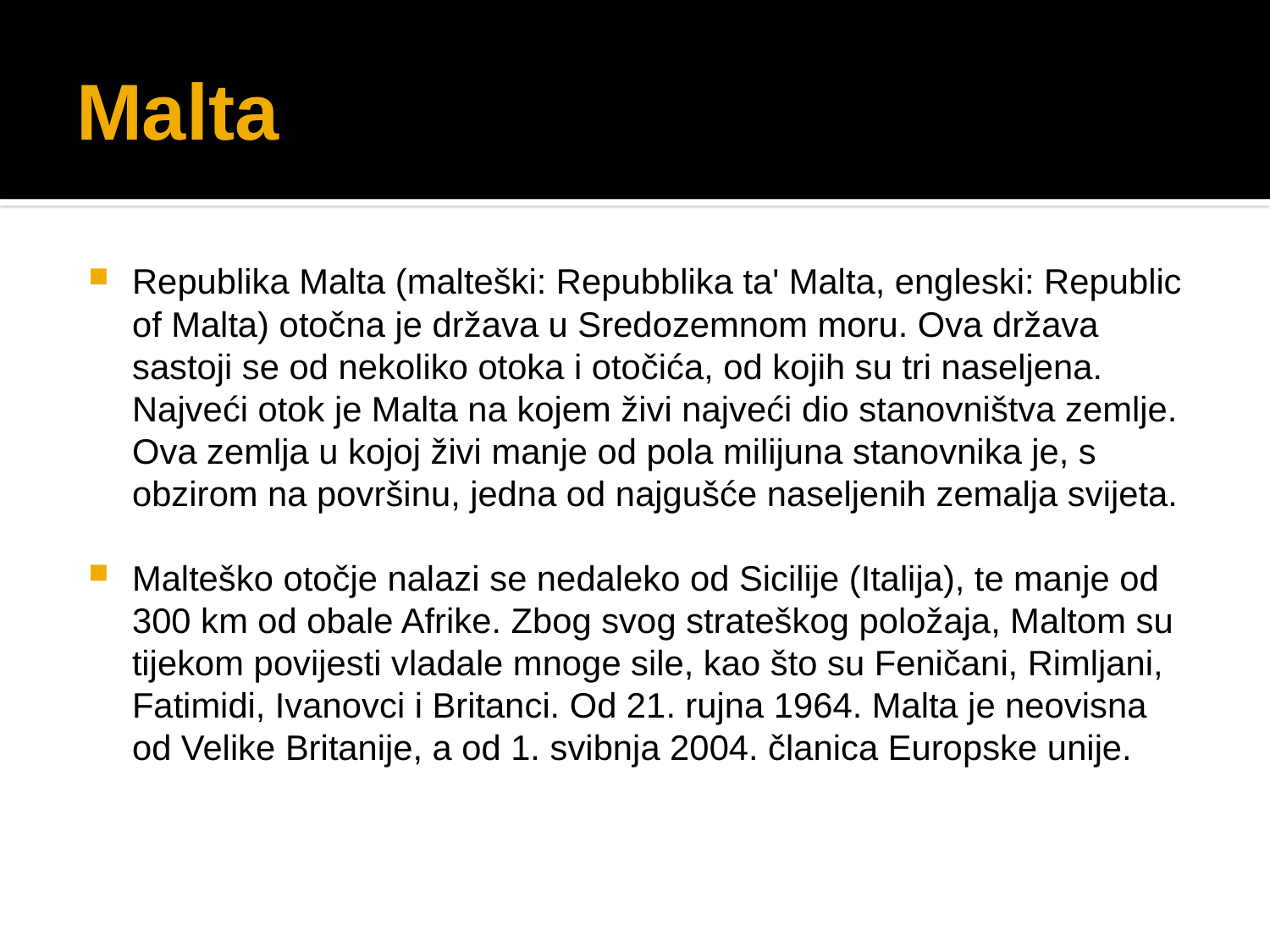

# Malta
Republika Malta (malteški: Repubblika ta' Malta, engleski: Republic of Malta) otočna je država u Sredozemnom moru. Ova država sastoji se od nekoliko otoka i otočića, od kojih su tri naseljena. Najveći otok je Malta na kojem živi najveći dio stanovništva zemlje. Ova zemlja u kojoj živi manje od pola milijuna stanovnika je, s obzirom na površinu, jedna od najgušće naseljenih zemalja svijeta.

Malteško otočje nalazi se nedaleko od Sicilije (Italija), te manje od 300 km od obale Afrike. Zbog svog strateškog položaja, Maltom su tijekom povijesti vladale mnoge sile, kao što su Feničani, Rimljani, Fatimidi, Ivanovci i Britanci. Od 21. rujna 1964. Malta je neovisna od Velike Britanije, a od 1. svibnja 2004. članica Europske unije.